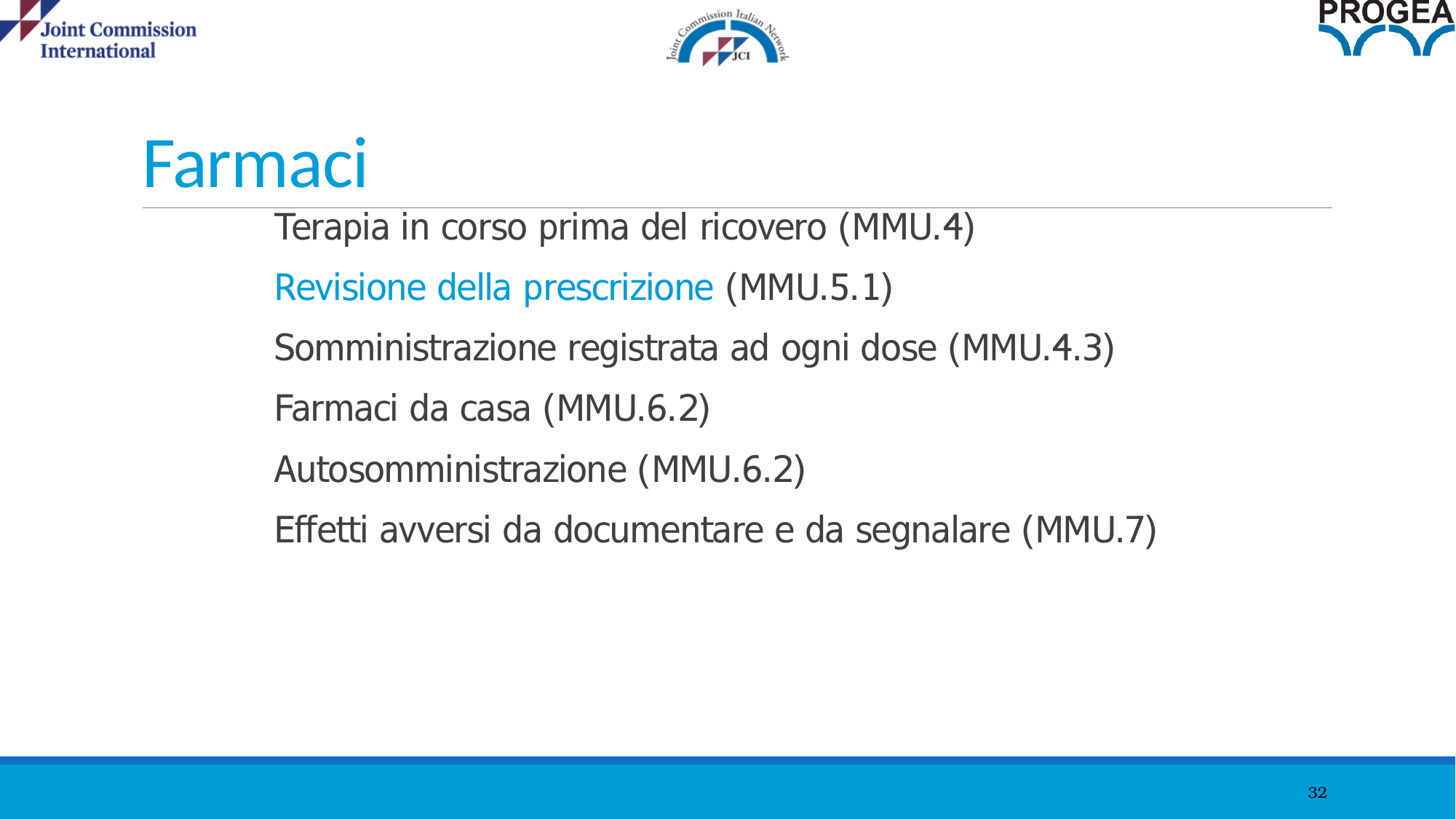

32
# Farmaci
Terapia in corso prima del ricovero (MMU.4)
Revisione della prescrizione (MMU.5.1)
Somministrazione registrata ad ogni dose (MMU.4.3)
Farmaci da casa (MMU.6.2)
Autosomministrazione (MMU.6.2)
Effetti avversi da documentare e da segnalare (MMU.7)